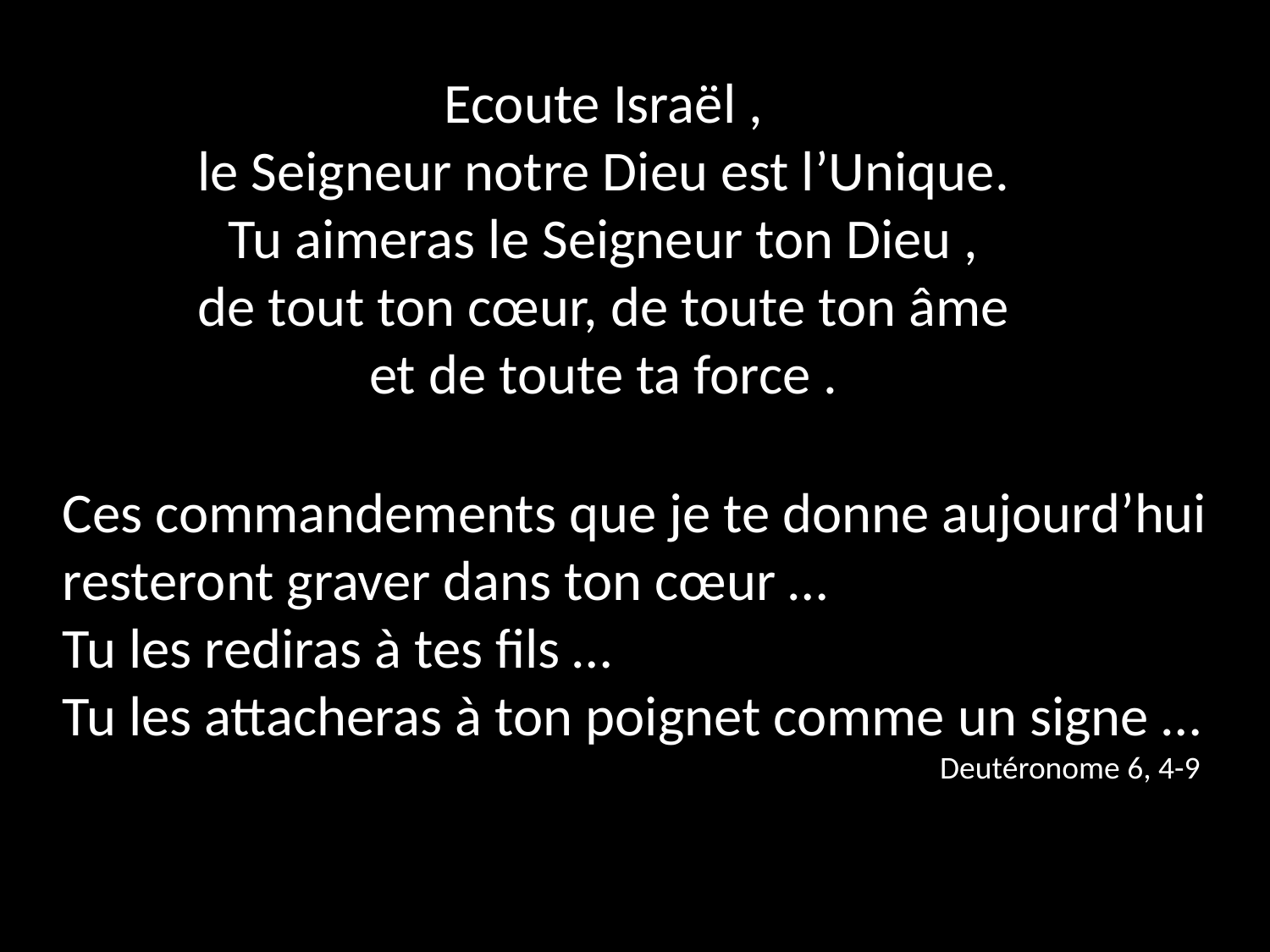

# Ecoute Israël , le Seigneur notre Dieu est l’Unique. Tu aimeras le Seigneur ton Dieu , de tout ton cœur, de toute ton âme et de toute ta force .
Ces commandements que je te donne aujourd’hui resteront graver dans ton cœur …
Tu les rediras à tes fils …
Tu les attacheras à ton poignet comme un signe …
Deutéronome 6, 4-9